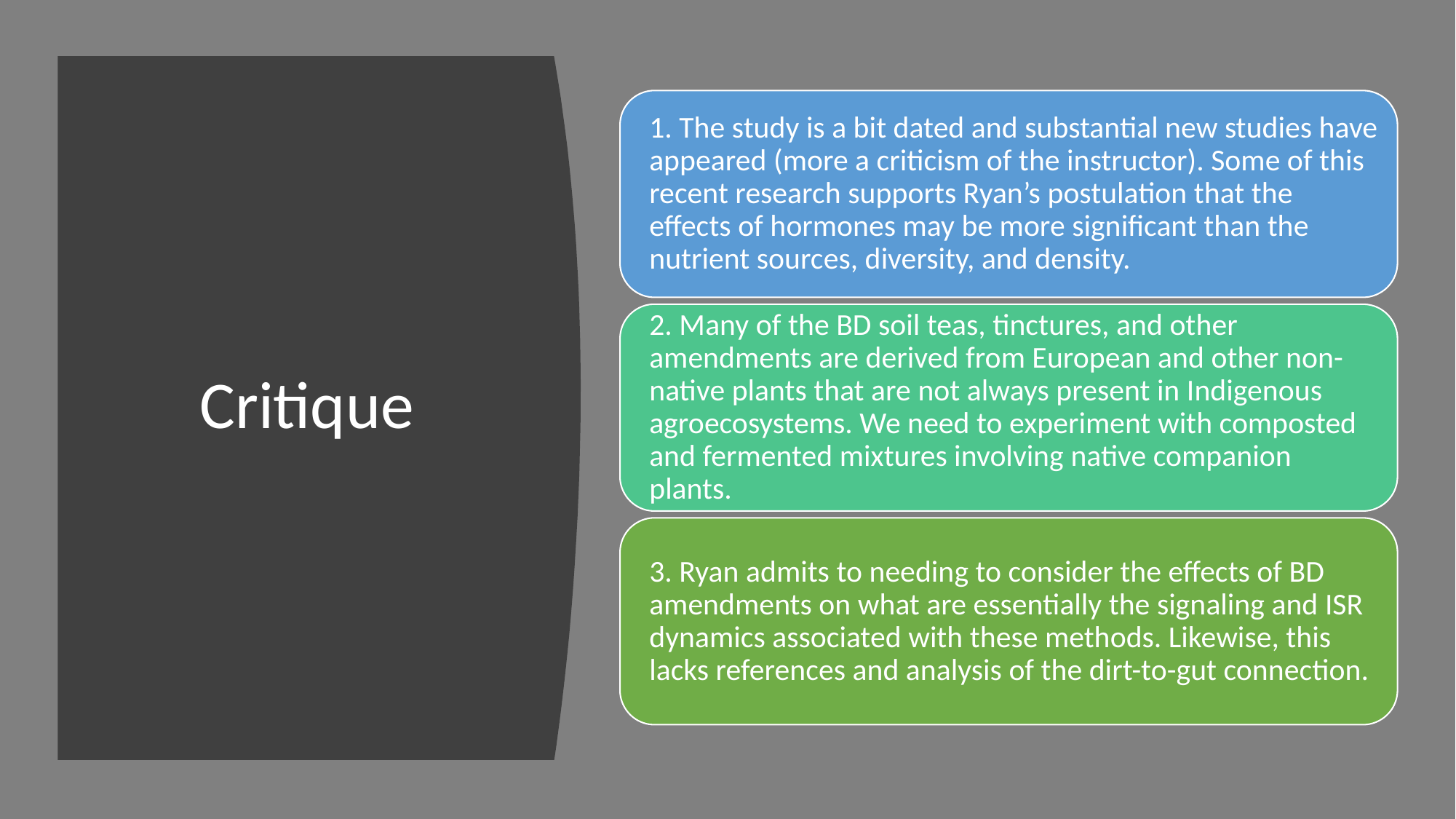

1. The study is a bit dated and substantial new studies have appeared (more a criticism of the instructor). Some of this recent research supports Ryan’s postulation that the effects of hormones may be more significant than the nutrient sources, diversity, and density.
2. Many of the BD soil teas, tinctures, and other amendments are derived from European and other non-native plants that are not always present in Indigenous agroecosystems. We need to experiment with composted and fermented mixtures involving native companion plants.
3. Ryan admits to needing to consider the effects of BD amendments on what are essentially the signaling and ISR dynamics associated with these methods. Likewise, this lacks references and analysis of the dirt-to-gut connection.

# Critique